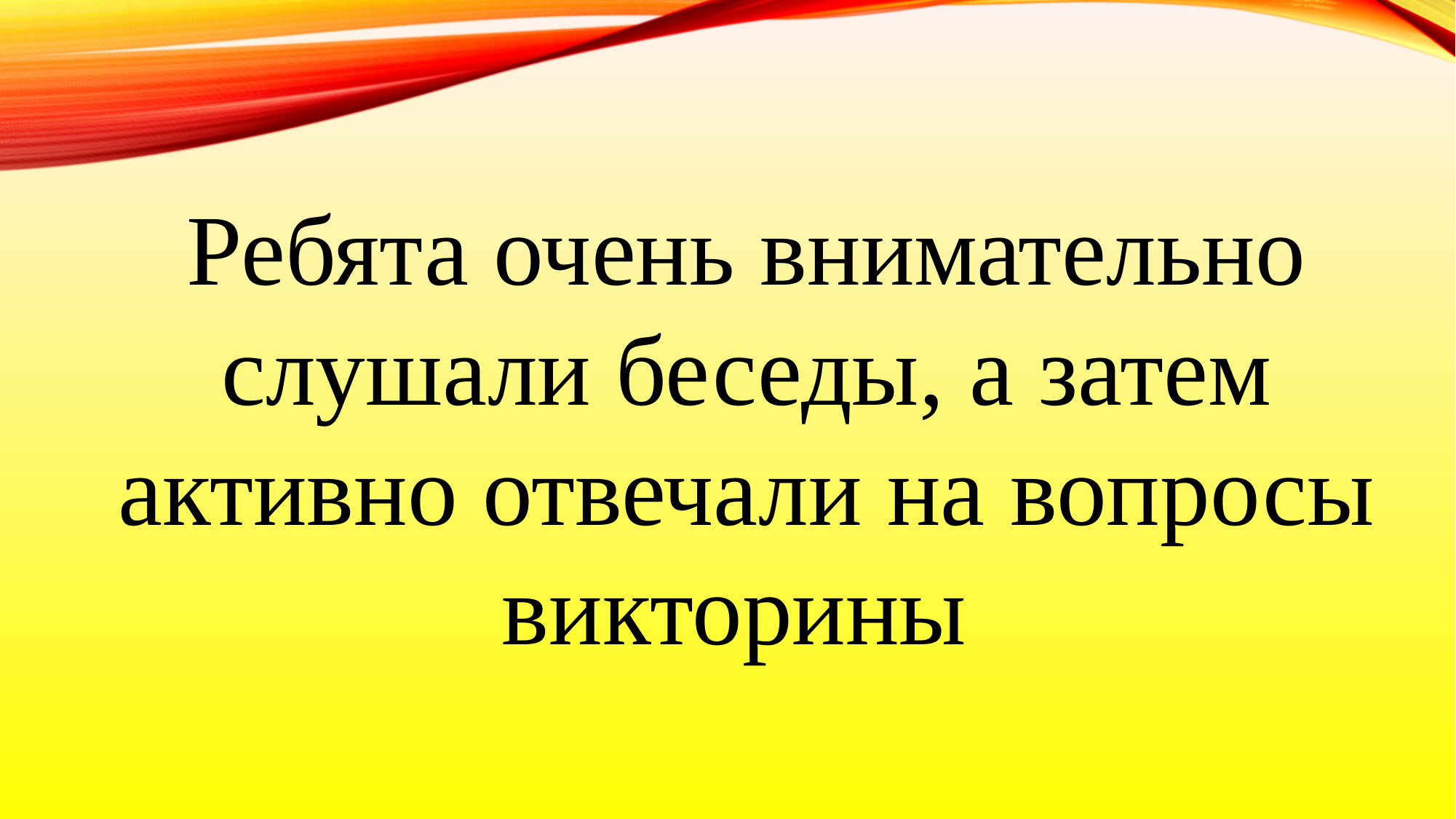

Ребята очень внимательно слушали беседы, а затем активно отвечали на вопросы викторины